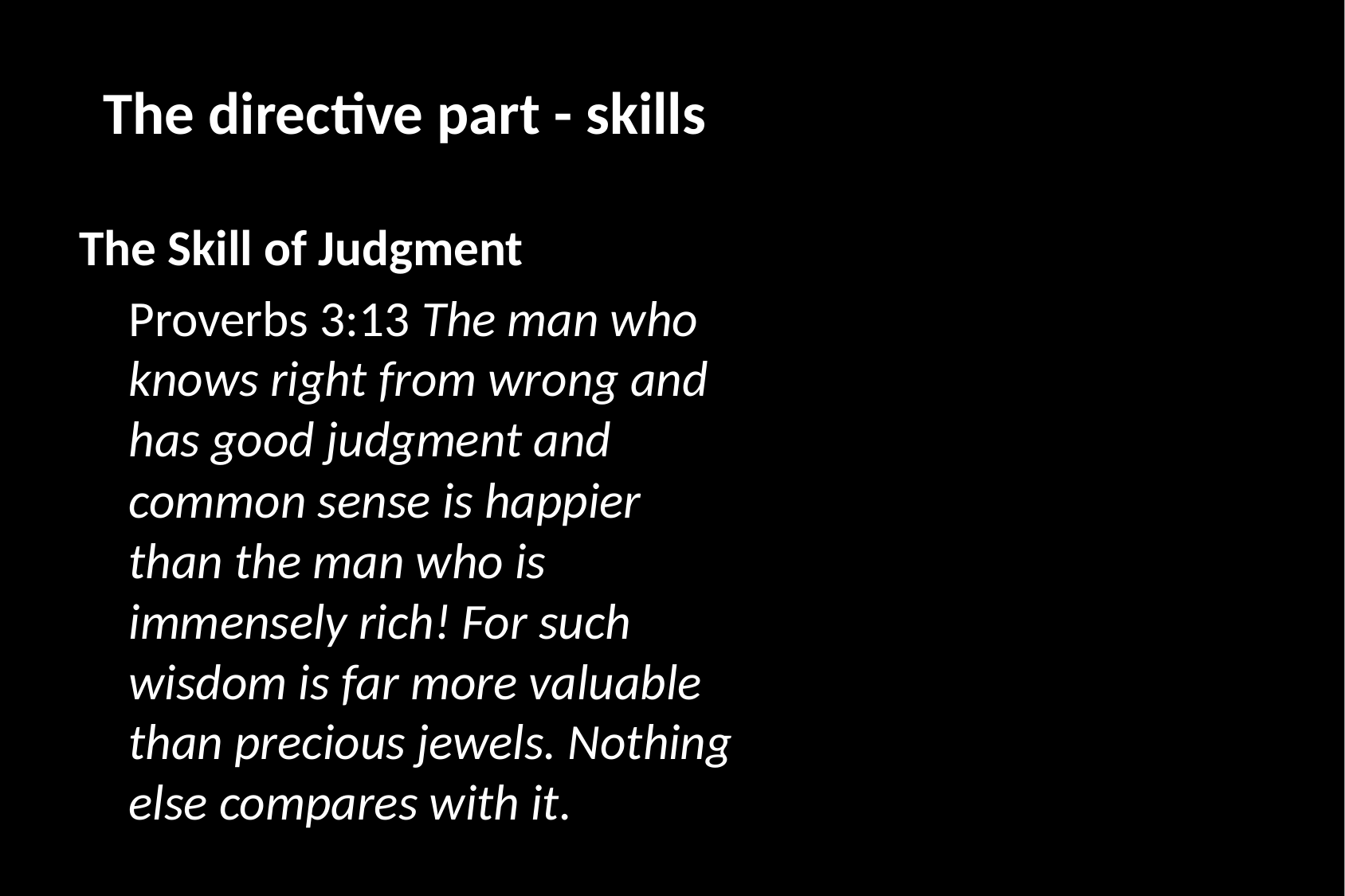

# The directive part - skills
The Skill of Judgment
Proverbs 3:13 The man who knows right from wrong and has good judgment and common sense is happier than the man who is immensely rich! For such wisdom is far more valuable than precious jewels. Nothing else compares with it.